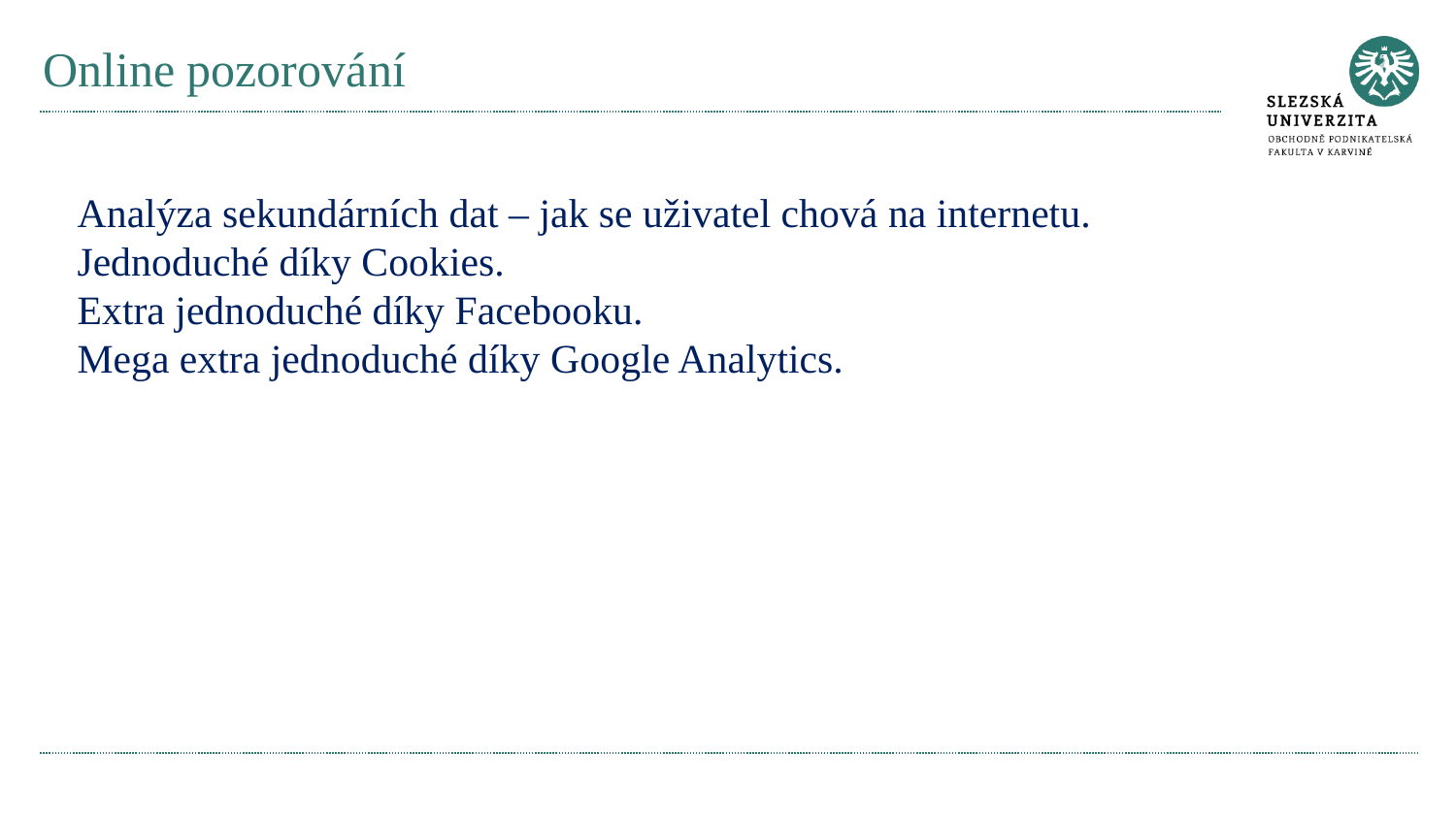

# Online pozorování
Analýza sekundárních dat – jak se uživatel chová na internetu.
Jednoduché díky Cookies.
Extra jednoduché díky Facebooku.
Mega extra jednoduché díky Google Analytics.